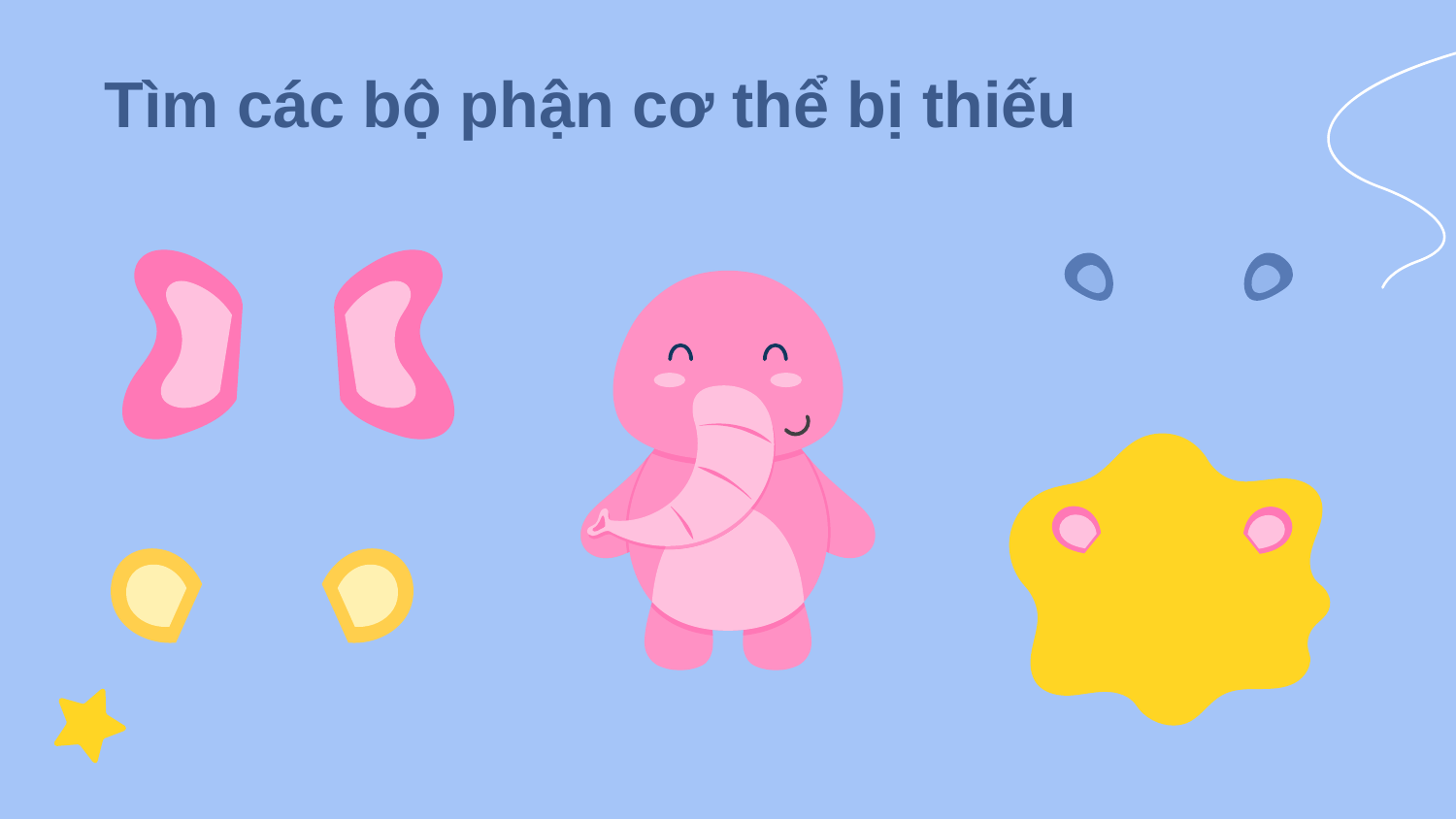

# Tìm các bộ phận cơ thể bị thiếu